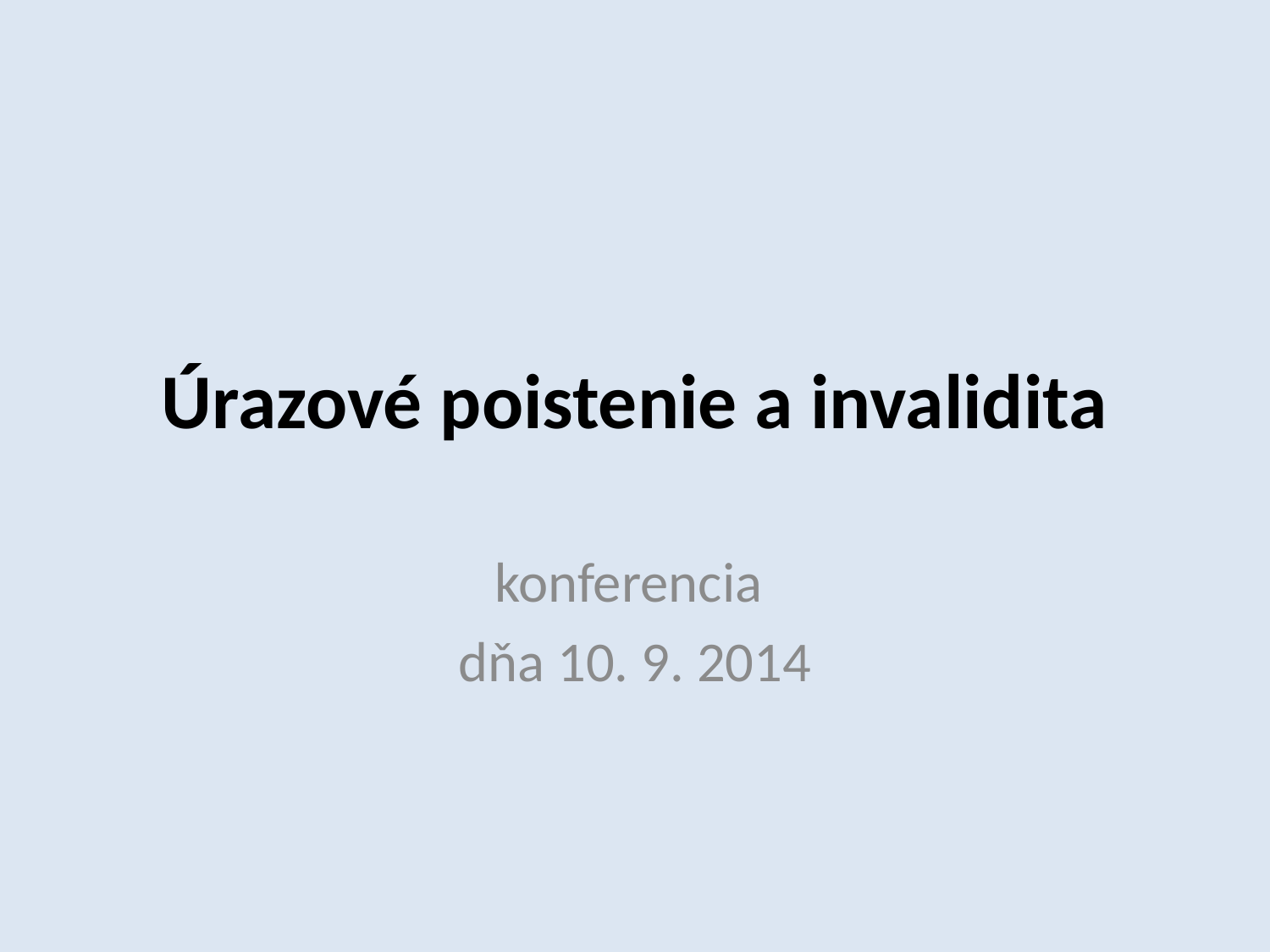

# Úrazové poistenie a invalidita
konferencia
dňa 10. 9. 2014